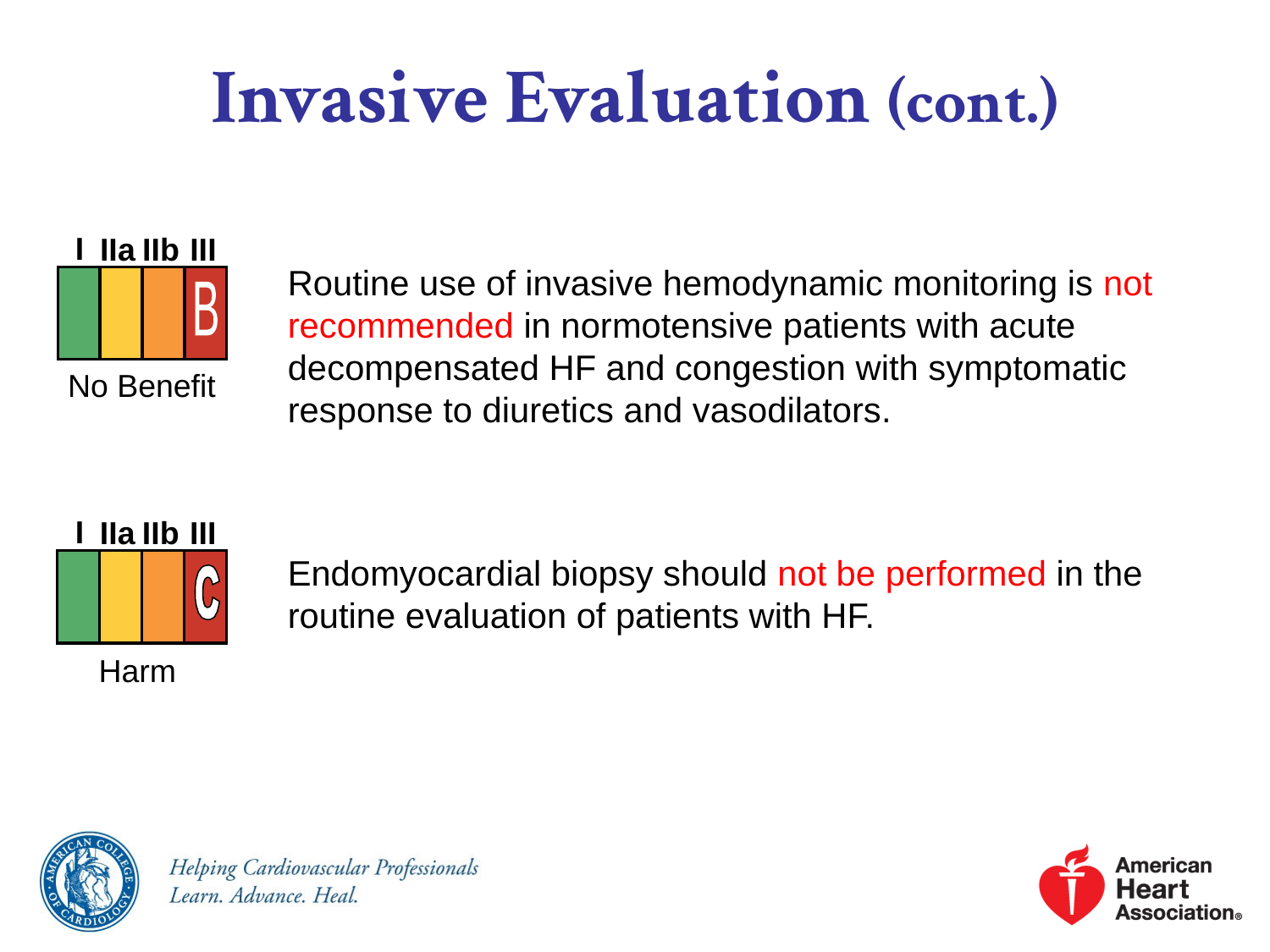

# Invasive Evaluation (cont.)
I
IIa
IIb
III

B
Routine use of invasive hemodynamic monitoring is not recommended in normotensive patients with acute decompensated HF and congestion with symptomatic response to diuretics and vasodilators.

Endomyocardial biopsy should not be performed in the routine evaluation of patients with HF.
No Benefit
I
IIa
IIb
III

Harm